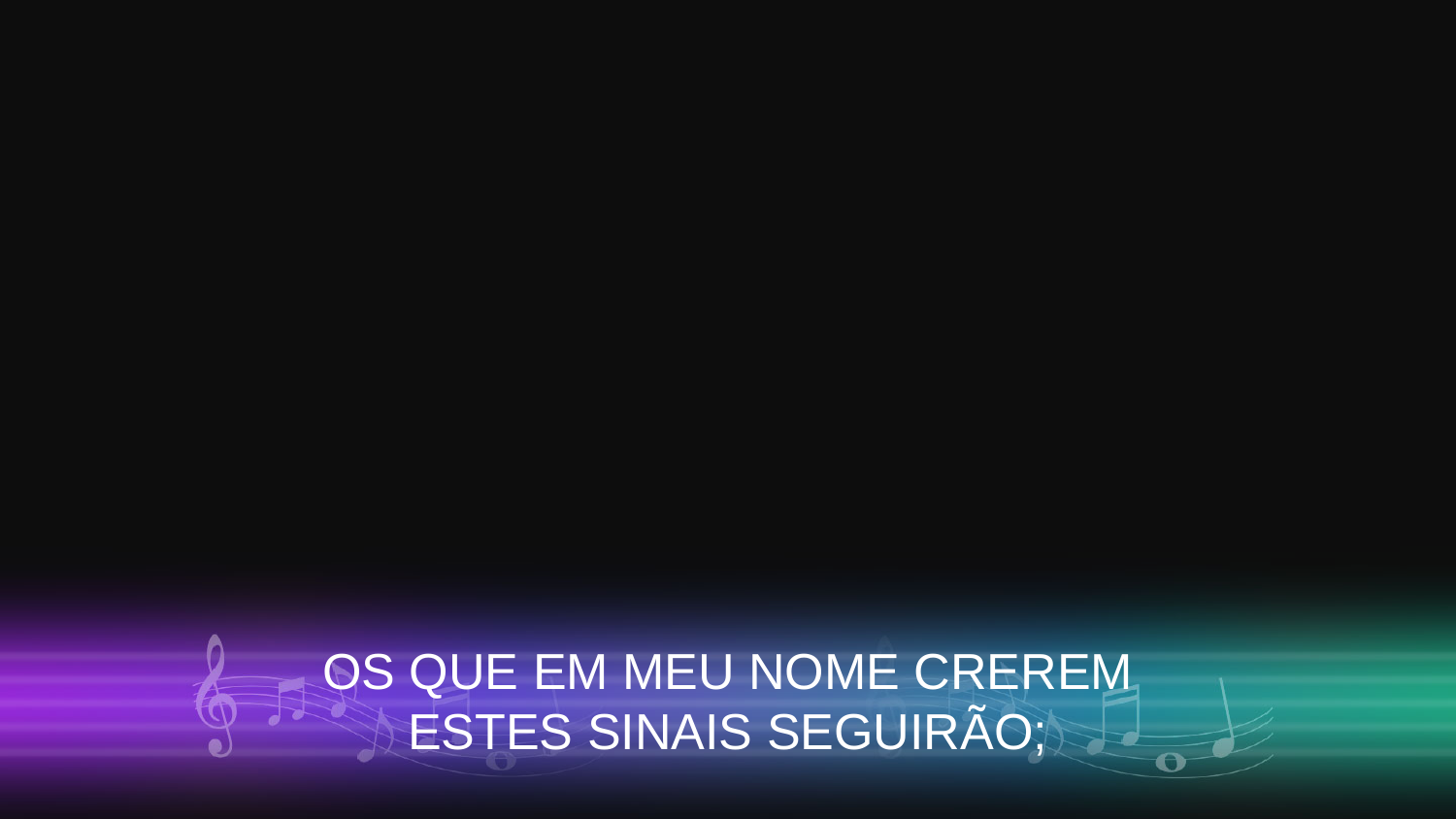

OS QUE EM MEU NOME CREREM
ESTES SINAIS SEGUIRÃO;